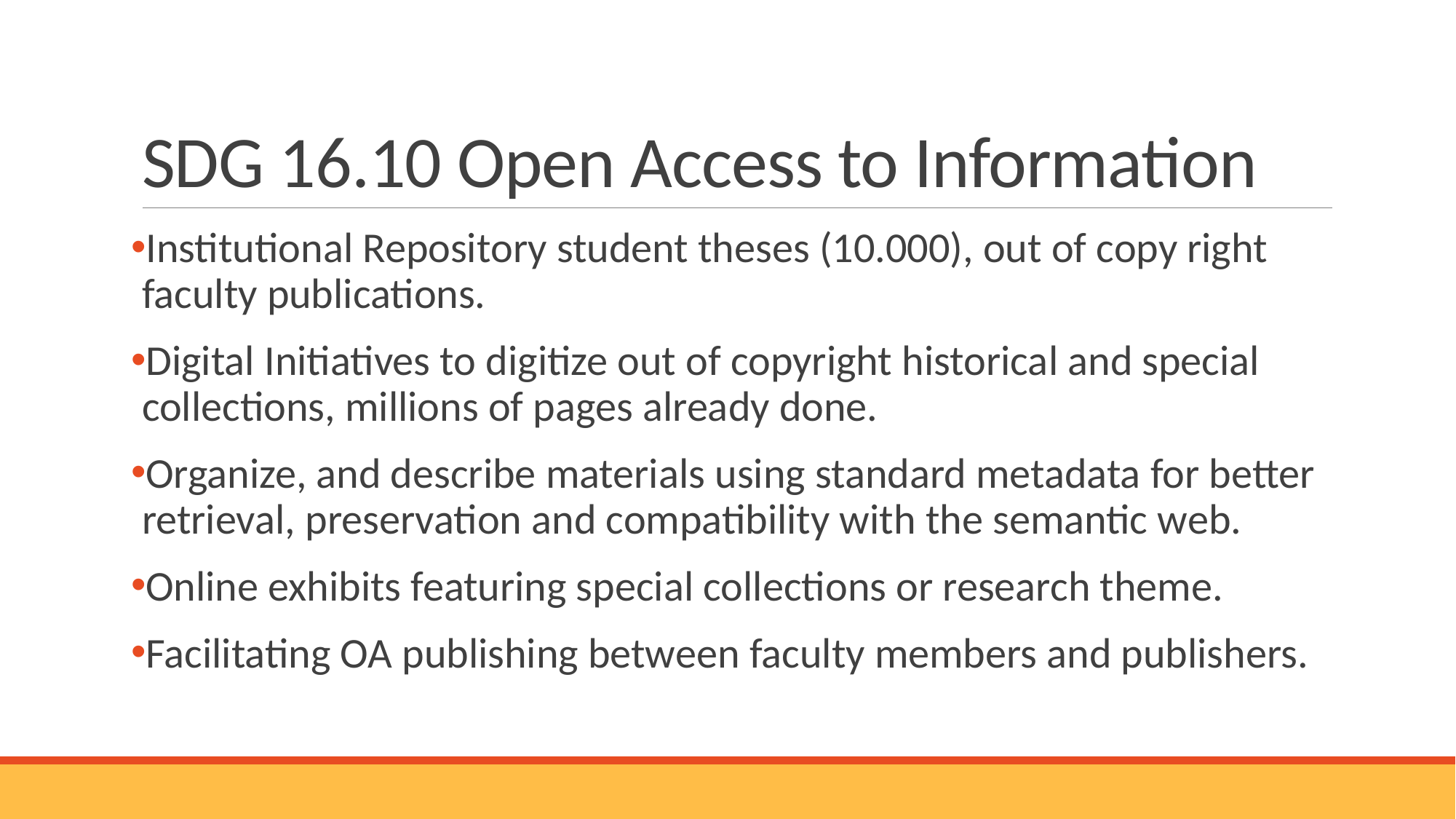

# SDG 16.10 Open Access to Information
Institutional Repository student theses (10.000), out of copy right faculty publications.
Digital Initiatives to digitize out of copyright historical and special collections, millions of pages already done.
Organize, and describe materials using standard metadata for better retrieval, preservation and compatibility with the semantic web.
Online exhibits featuring special collections or research theme.
Facilitating OA publishing between faculty members and publishers.